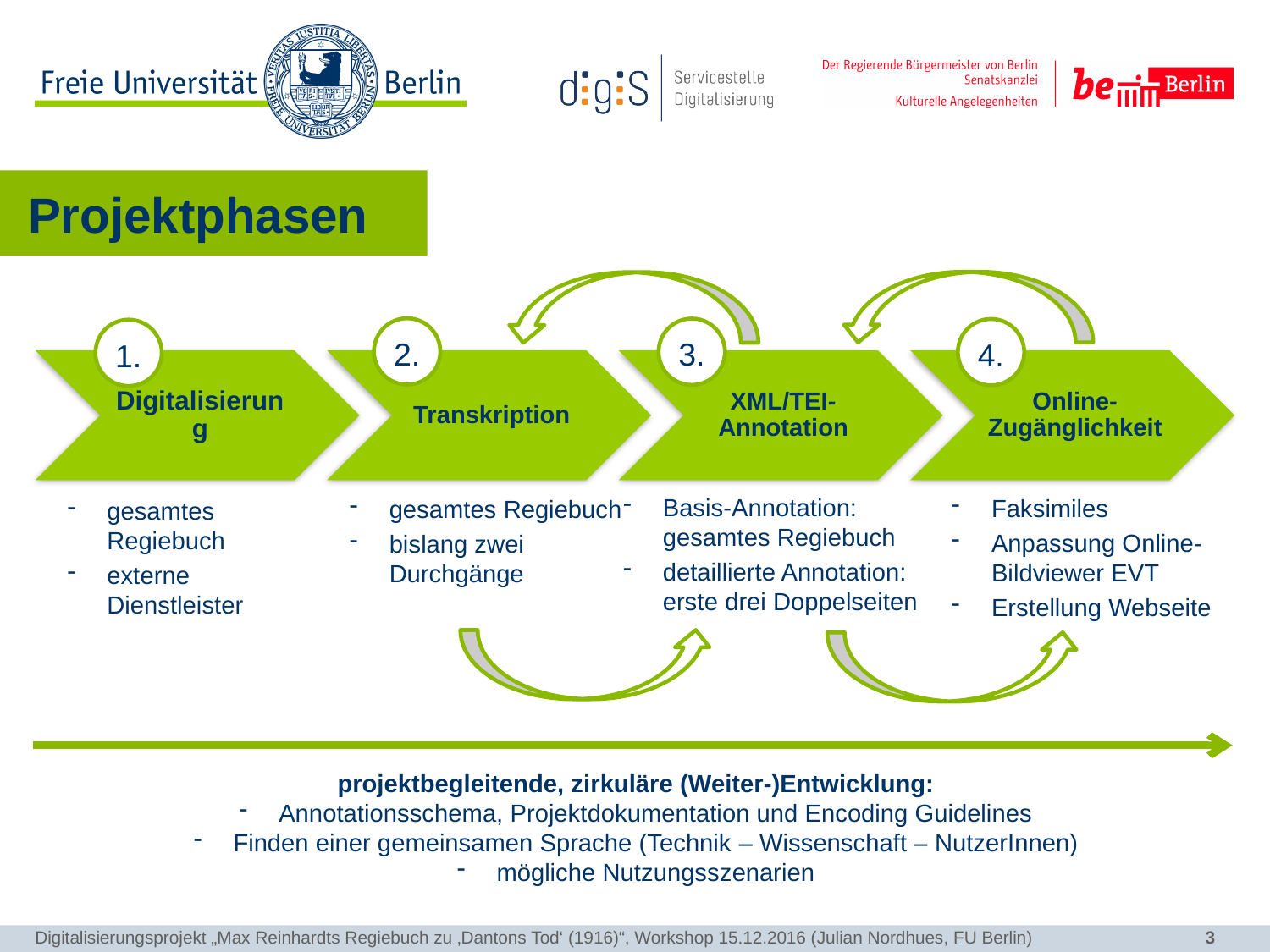

Digitalisierung
Transkription
XML/TEI-Annotation
Online-Zugänglichkeit
Projektphasen

2.
3.
4.
1.
Basis-Annotation: gesamtes Regiebuch
detaillierte Annotation: erste drei Doppelseiten
Faksimiles
Anpassung Online-Bildviewer EVT
Erstellung Webseite
gesamtes Regiebuch
bislang zwei Durchgänge
gesamtes Regiebuch
externe Dienstleister

projektbegleitende, zirkuläre (Weiter-)Entwicklung:
Annotationsschema, Projektdokumentation und Encoding Guidelines
Finden einer gemeinsamen Sprache (Technik – Wissenschaft – NutzerInnen)
mögliche Nutzungsszenarien
Digitalisierungsprojekt „Max Reinhardts Regiebuch zu ‚Dantons Tod‘ (1916)“, Workshop 15.12.2016 (Julian Nordhues, FU Berlin)